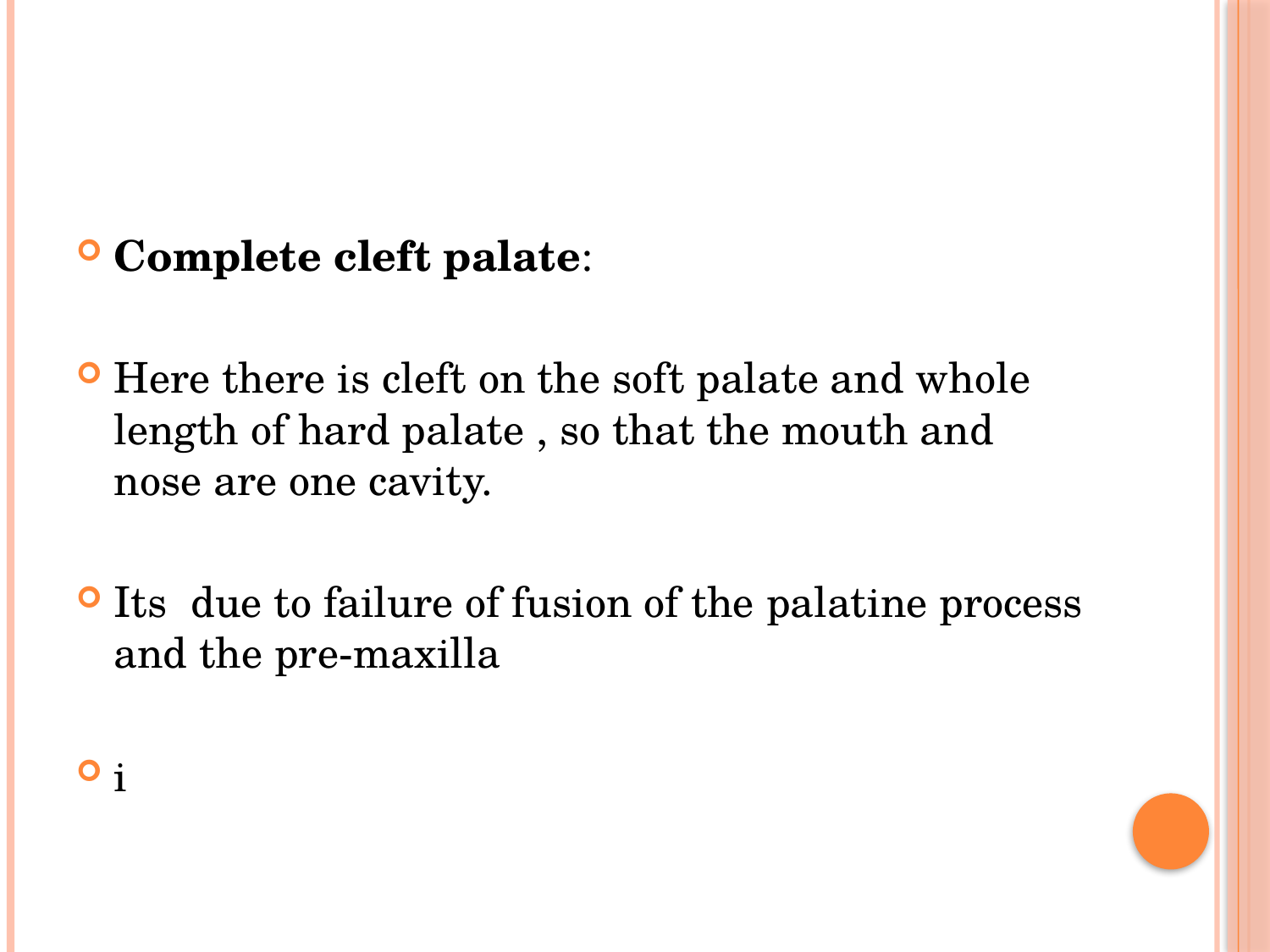

#
Complete cleft palate:

Here there is cleft on the soft palate and whole length of hard palate , so that the mouth and nose are one cavity.

Its  due to failure of fusion of the palatine process and the pre-maxilla

i